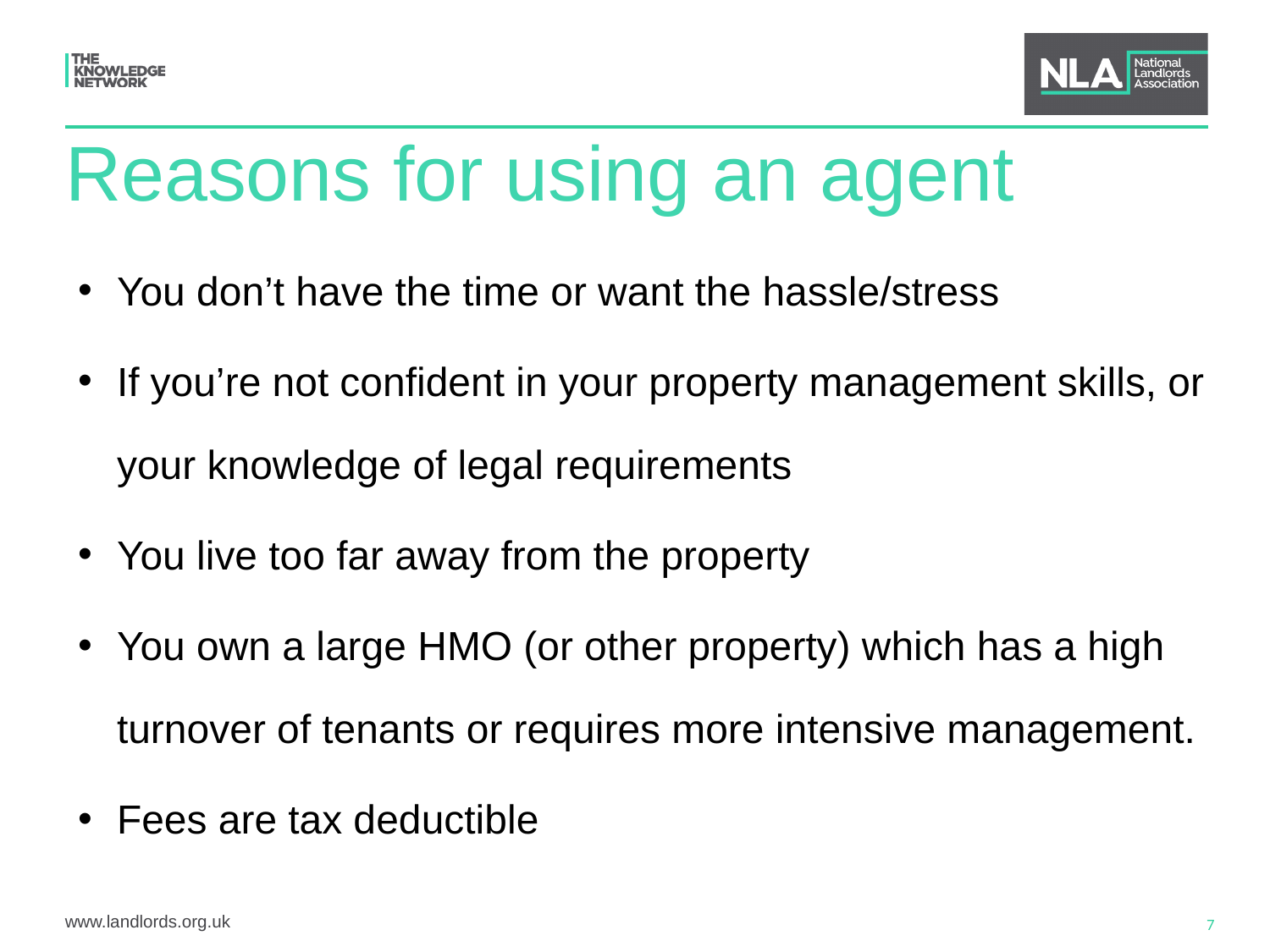

# Reasons for using an agent
You don’t have the time or want the hassle/stress
If you’re not confident in your property management skills, or your knowledge of legal requirements
You live too far away from the property
You own a large HMO (or other property) which has a high turnover of tenants or requires more intensive management.
Fees are tax deductible